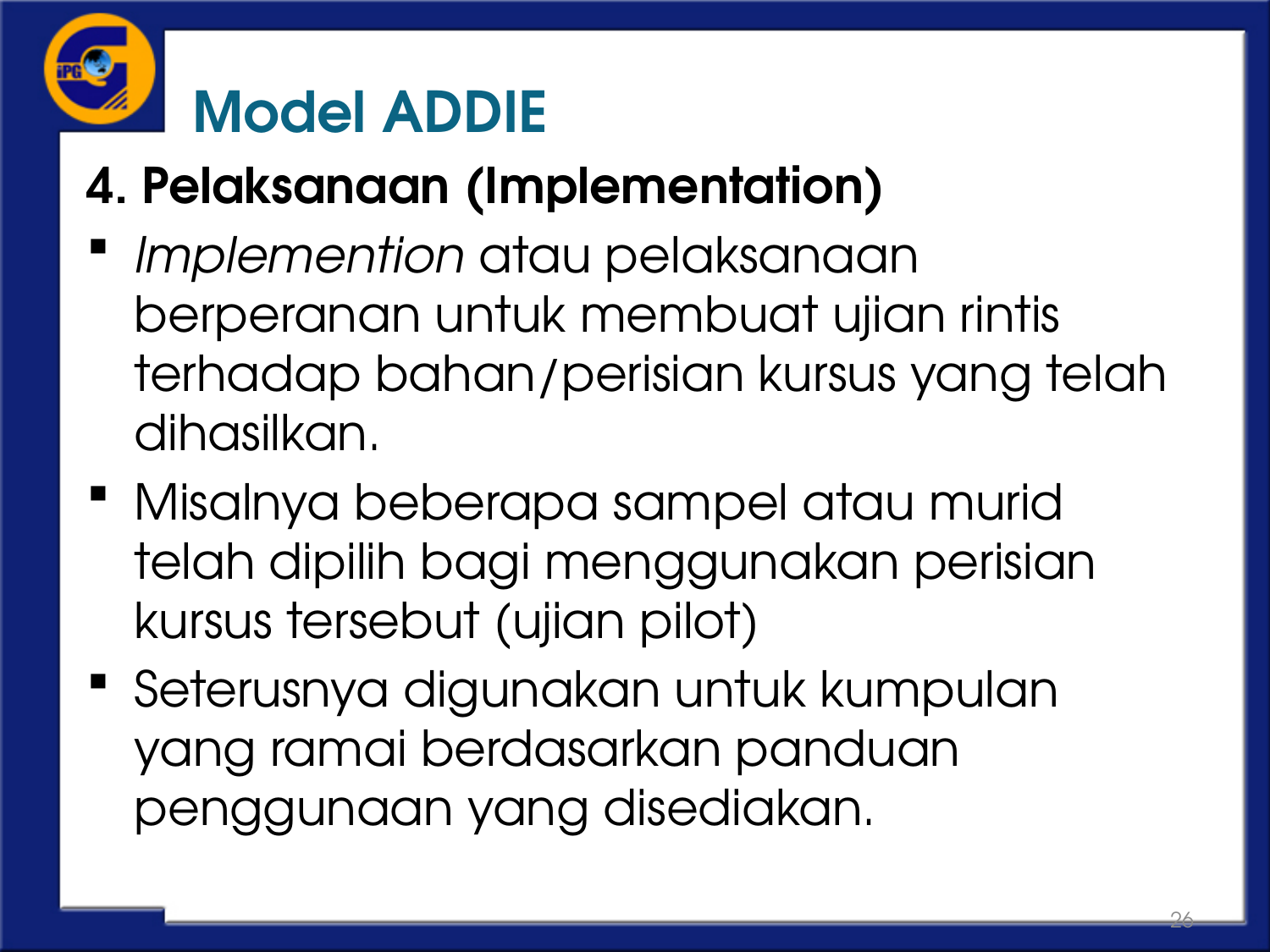

# Model ADDIE
4. Pelaksanaan (Implementation)
Implemention atau pelaksanaan berperanan untuk membuat ujian rintis terhadap bahan/perisian kursus yang telah dihasilkan.
Misalnya beberapa sampel atau murid telah dipilih bagi menggunakan perisian kursus tersebut (ujian pilot)
Seterusnya digunakan untuk kumpulan yang ramai berdasarkan panduan penggunaan yang disediakan.
26